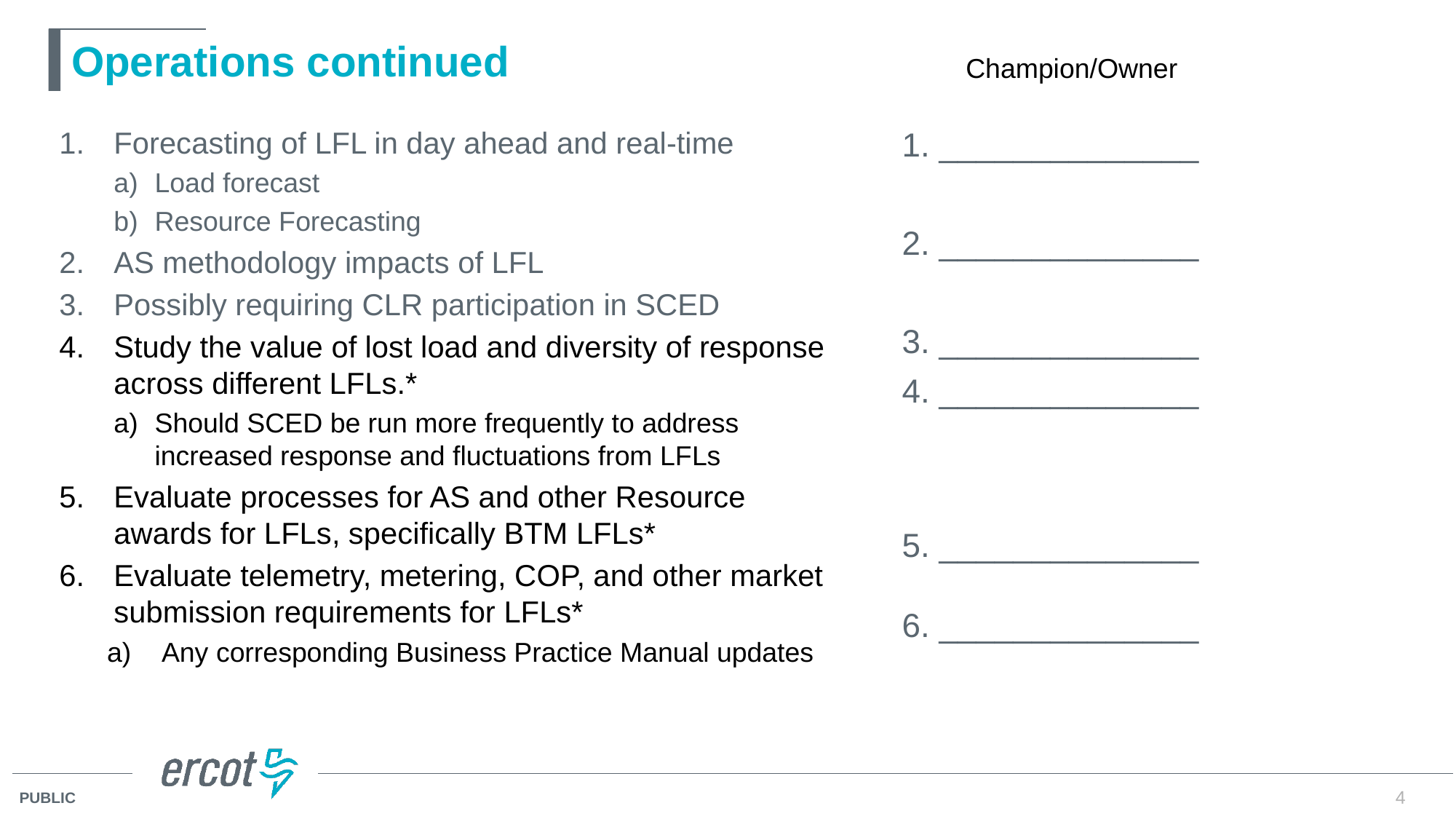

# Operations continued
Champion/Owner
1. ______________

2. ______________

3. ______________
4. ______________

5. ______________

6. ______________

Forecasting of LFL in day ahead and real-time
Load forecast
Resource Forecasting
AS methodology impacts of LFL
Possibly requiring CLR participation in SCED
Study the value of lost load and diversity of response across different LFLs.*
Should SCED be run more frequently to address increased response and fluctuations from LFLs
Evaluate processes for AS and other Resource awards for LFLs, specifically BTM LFLs*
Evaluate telemetry, metering, COP, and other market submission requirements for LFLs*
Any corresponding Business Practice Manual updates
4